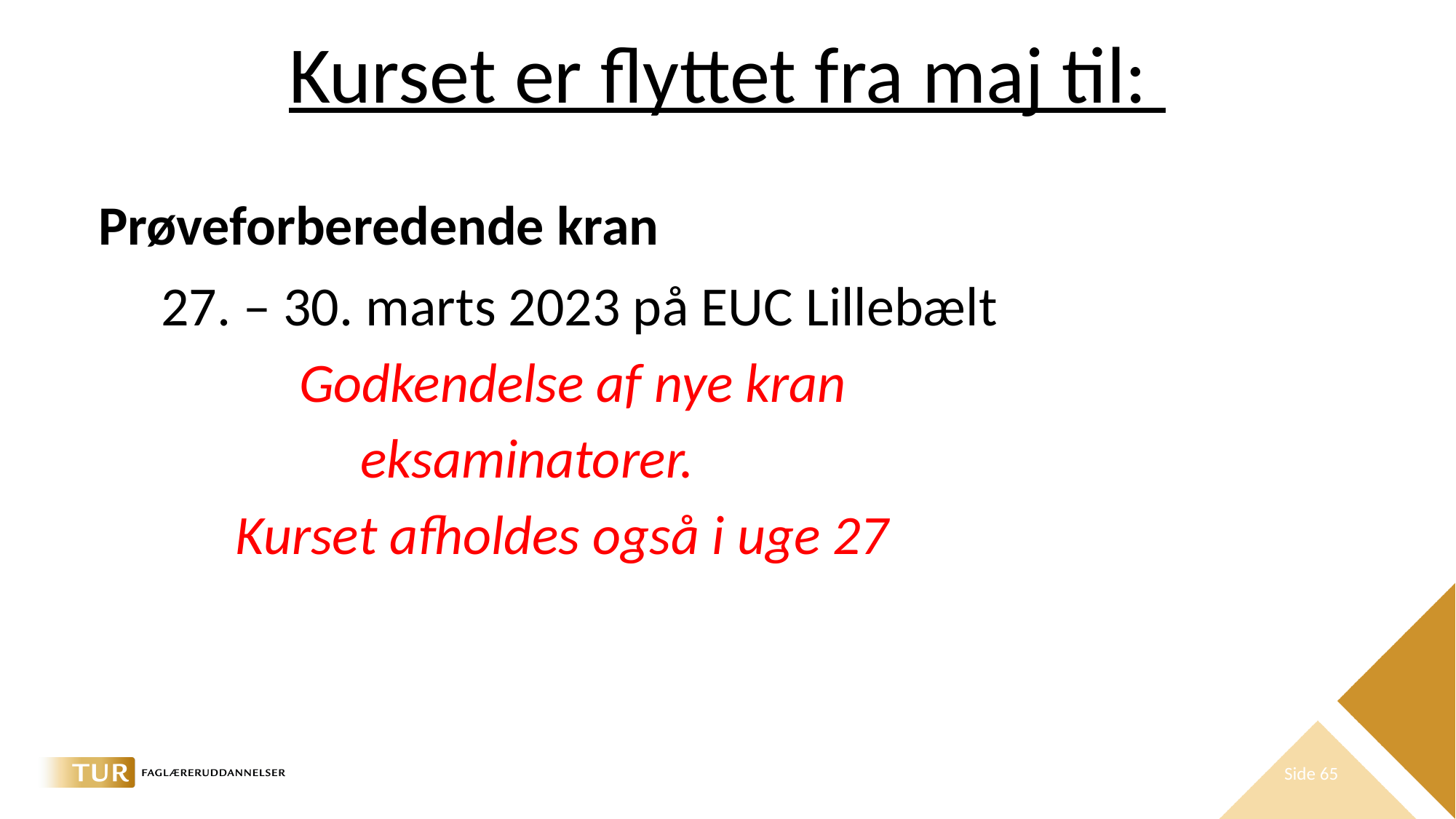

# Kurset er flyttet fra maj til:
Prøveforberedende kran
     27. – 30. marts 2023 på EUC Lillebælt
                Godkendelse af nye kran
                     eksaminatorer.
           Kurset afholdes også i uge 27